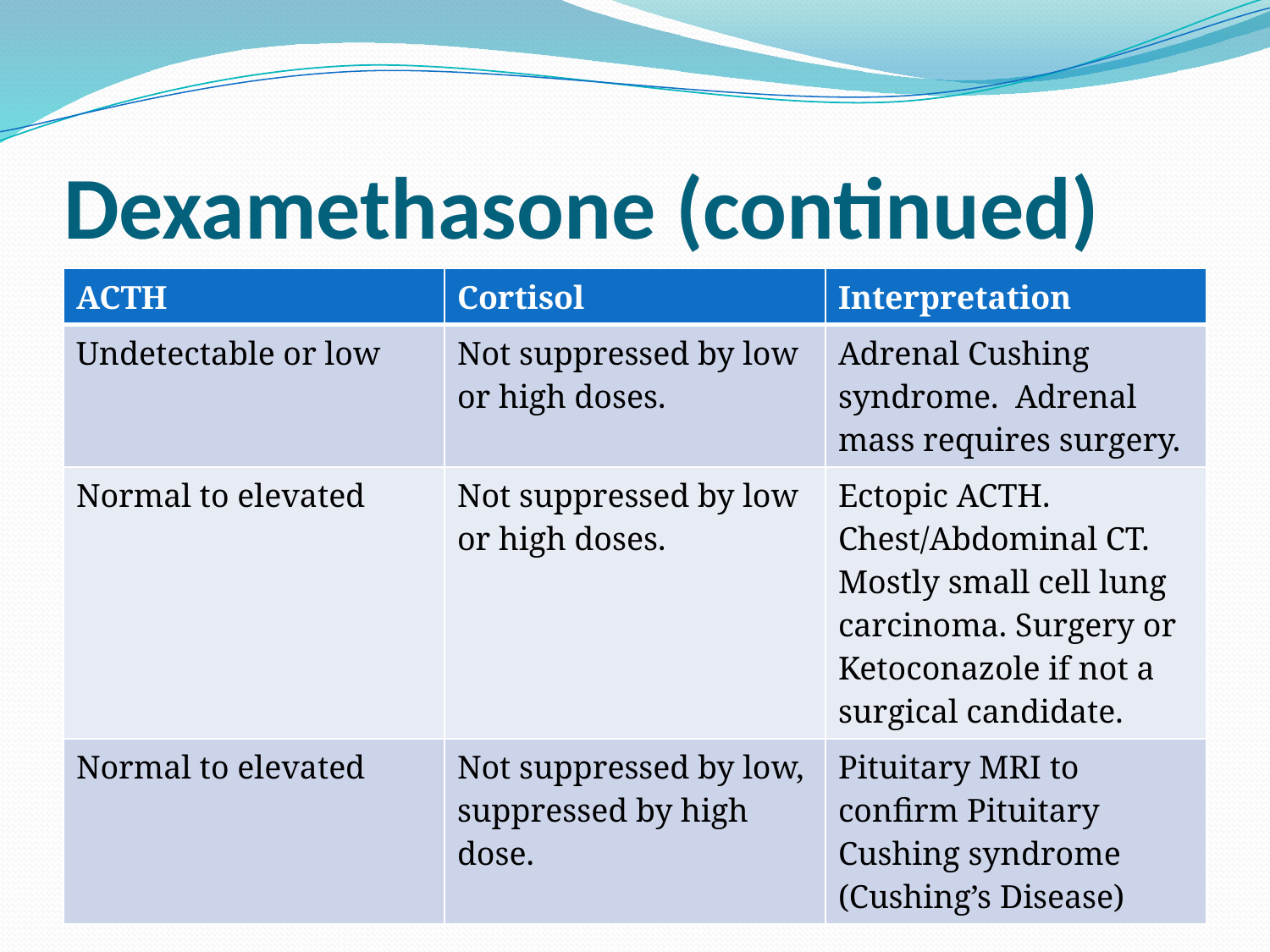

# Dexamethasone (continued)
| ACTH | Cortisol | Interpretation |
| --- | --- | --- |
| Undetectable or low | Not suppressed by low or high doses. | Adrenal Cushing syndrome. Adrenal mass requires surgery. |
| Normal to elevated | Not suppressed by low or high doses. | Ectopic ACTH. Chest/Abdominal CT. Mostly small cell lung carcinoma. Surgery or Ketoconazole if not a surgical candidate. |
| Normal to elevated | Not suppressed by low, suppressed by high dose. | Pituitary MRI to confirm Pituitary Cushing syndrome (Cushing’s Disease) |